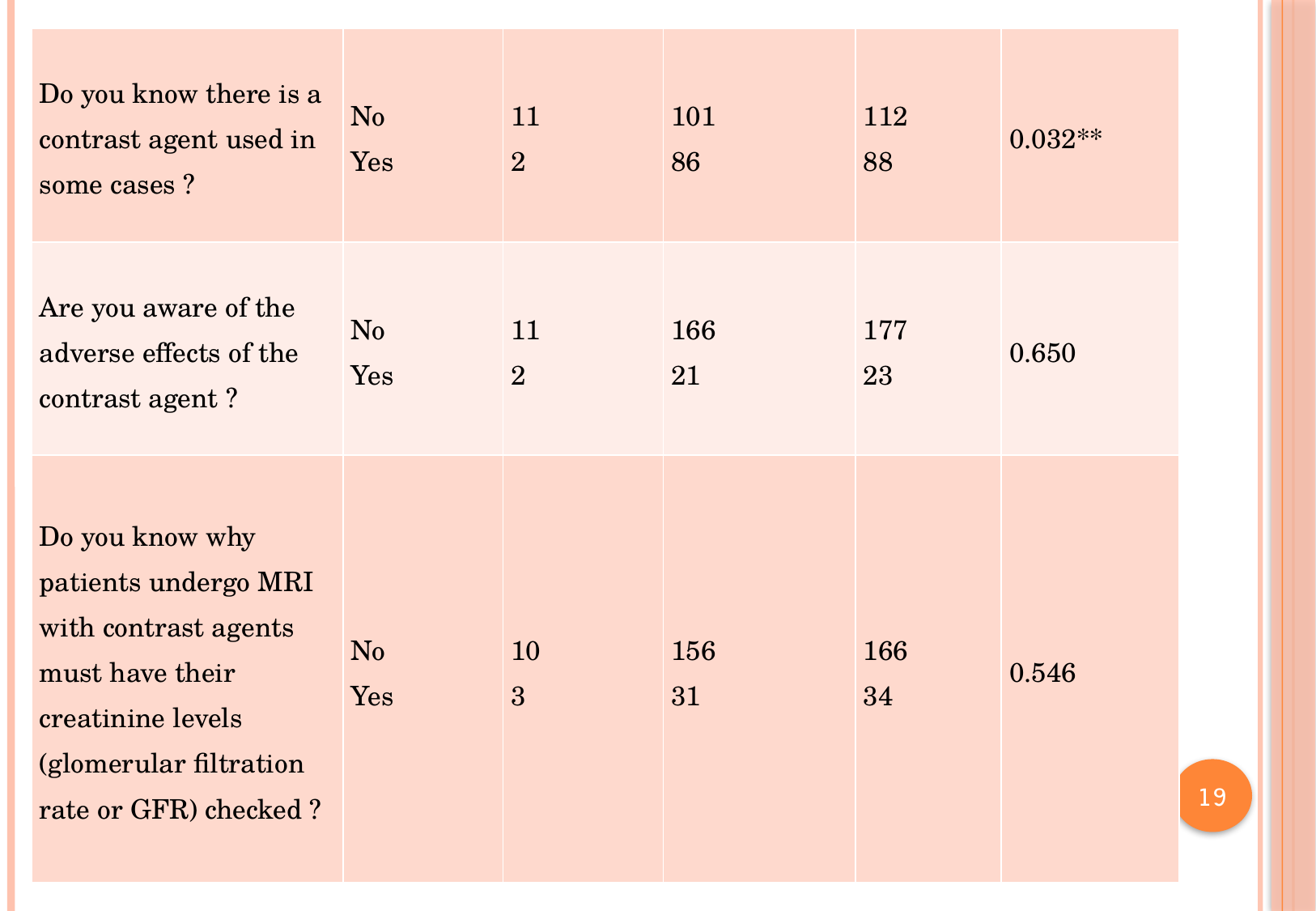

| Do you know there is a contrast agent used in some cases ? | No Yes | 11 2 | 101 86 | 112 88 | 0.032\*\* |
| --- | --- | --- | --- | --- | --- |
| Are you aware of the adverse effects of the contrast agent ? | No Yes | 11 2 | 166 21 | 177 23 | 0.650 |
| Do you know why patients undergo MRI with contrast agents must have their creatinine levels (glomerular filtration rate or GFR) checked ? | No Yes | 10 3 | 156 31 | 166 34 | 0.546 |
#
19